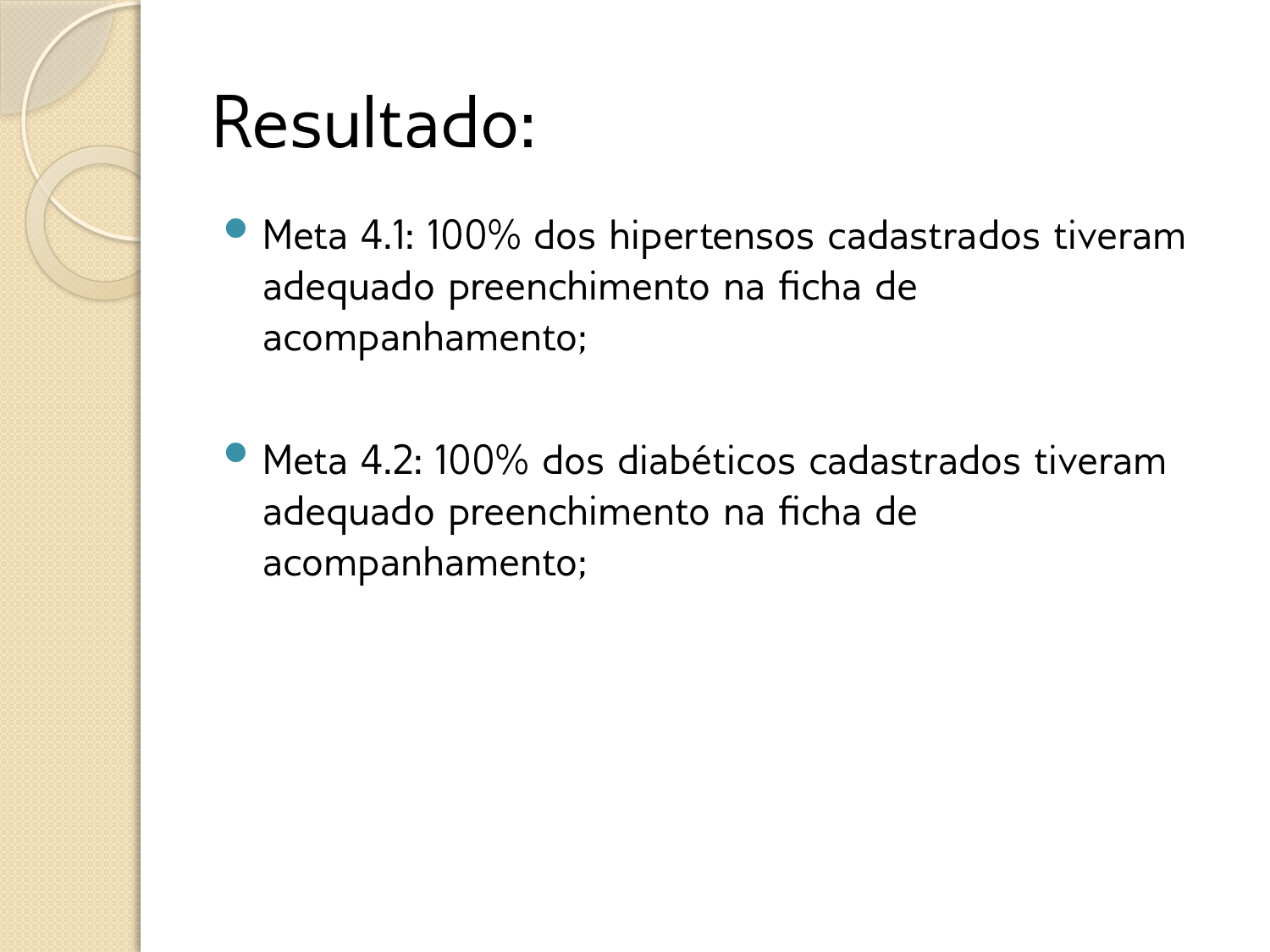

# Resultado:
Meta 4.1: 100% dos hipertensos cadastrados tiveram adequado preenchimento na ficha de acompanhamento;

Meta 4.2: 100% dos diabéticos cadastrados tiveram adequado preenchimento na ficha de acompanhamento;